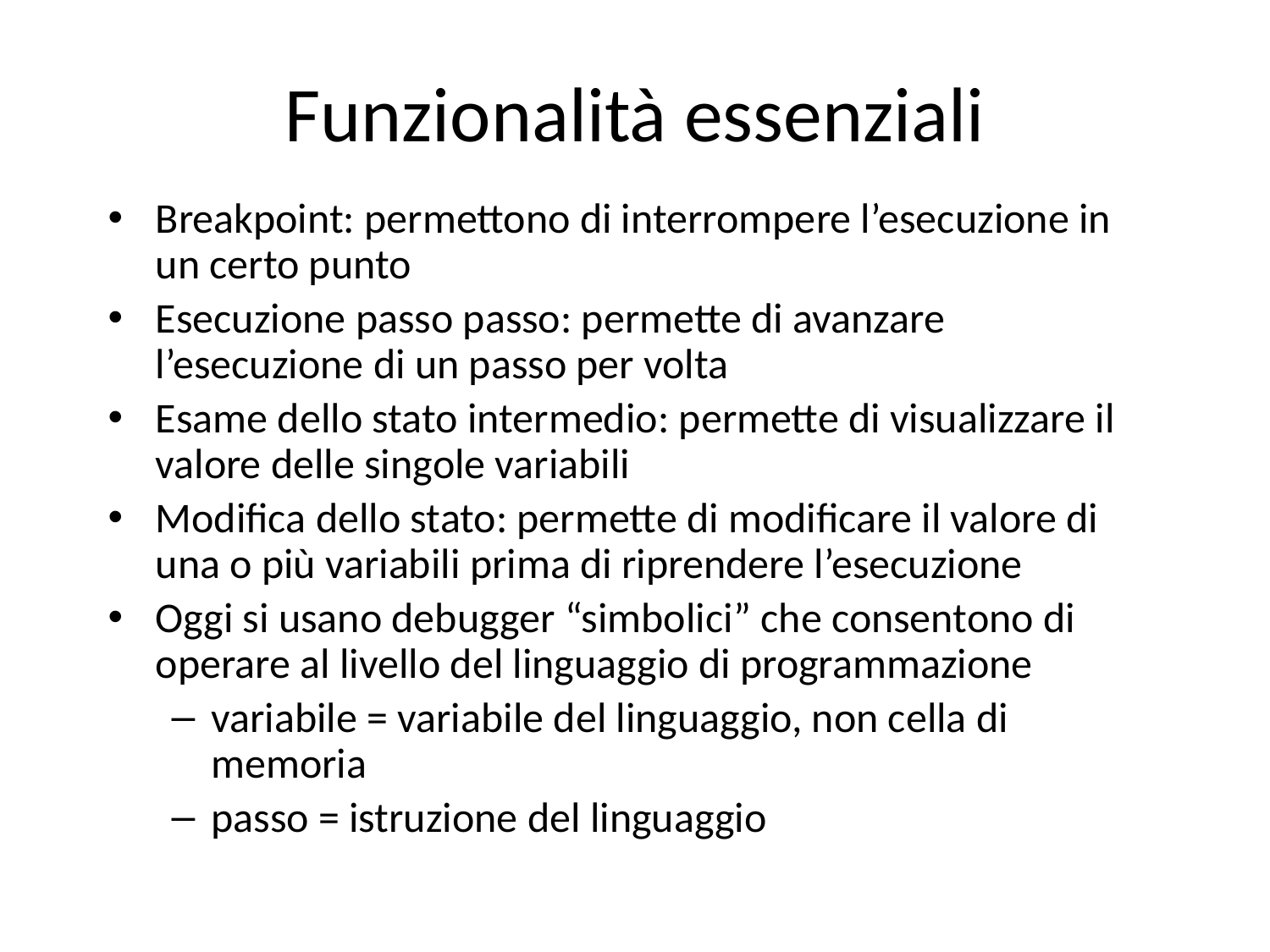

# Funzionalità essenziali
Breakpoint: permettono di interrompere l’esecuzione in un certo punto
Esecuzione passo passo: permette di avanzare l’esecuzione di un passo per volta
Esame dello stato intermedio: permette di visualizzare il valore delle singole variabili
Modifica dello stato: permette di modificare il valore di una o più variabili prima di riprendere l’esecuzione
Oggi si usano debugger “simbolici” che consentono di operare al livello del linguaggio di programmazione
variabile = variabile del linguaggio, non cella di memoria
passo = istruzione del linguaggio